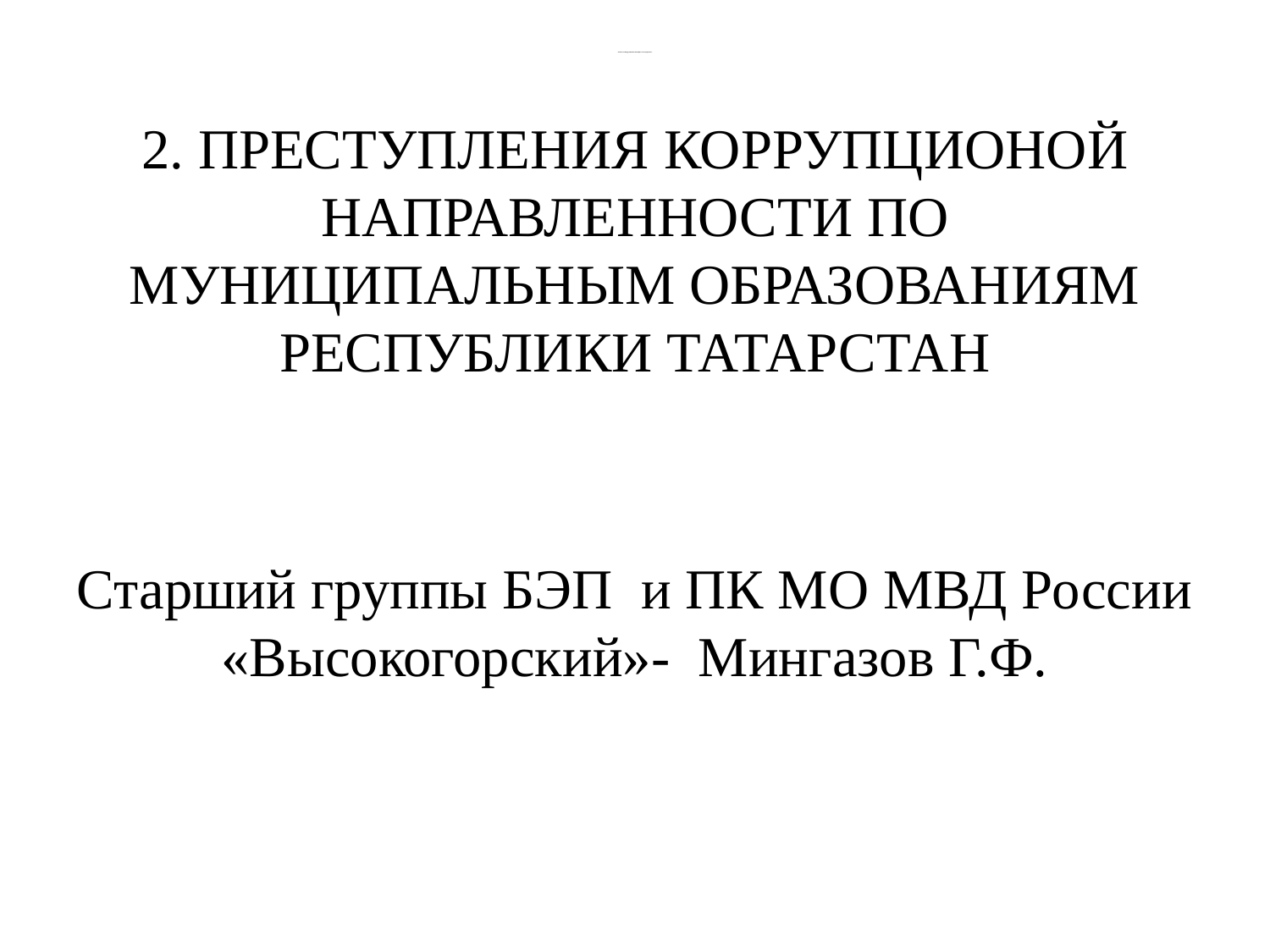

# Об итогах антикоррупционного мониторинга за 1 полугодие 2013 г.
2. ПРЕСТУПЛЕНИЯ КОРРУПЦИОНОЙ НАПРАВЛЕННОСТИ ПО МУНИЦИПАЛЬНЫМ ОБРАЗОВАНИЯМ РЕСПУБЛИКИ ТАТАРСТАН

Старший группы БЭП  и ПК МО МВД России «Высокогорский»-  Мингазов Г.Ф.